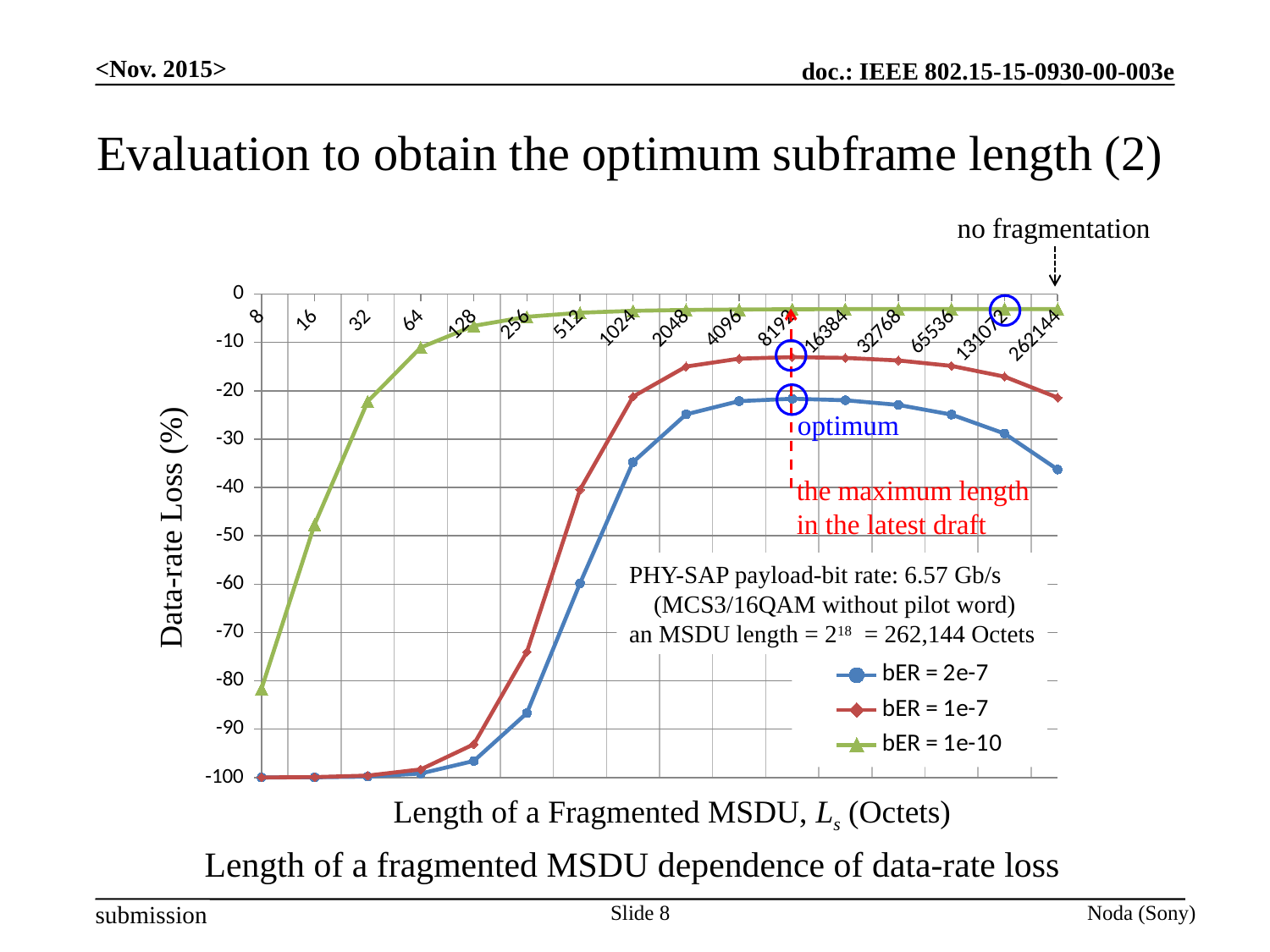

<Nov. 2015>
Evaluation to obtain the optimum subframe length (2)
no fragmentation

### Chart

| Category |  |  |  |
|---|---|---|---|
| 8 | -99.99146229477437 | -99.98198066352316 | -81.61442446335465 |
| 16 | -99.95694096379616 | -99.91156358051255 | -47.65721275286134 |
| 32 | -99.80416282029803 | -99.60311883793324 | -22.21833235970807 |
| 64 | -99.16338553802335 | -98.31568973564752 | -11.040618352335018 |
| 128 | -96.57263312616148 | -93.12238552579157 | -6.573592892167623 |
| 256 | -86.66820315753453 | -74.0248110836205 | -4.702049629526384 |
| 512 | -59.84998760384834 | -40.47676786321156 | -3.8650219090481386 |
| 1024 | -34.75667125980263 | -21.206724761577277 | -3.472080602944161 |
| 2048 | -24.87415030308292 | -14.996214194091307 | -3.282127588151318 |
| 4096 | -22.146359471676412 | -13.357473743411152 | -3.1888441944984525 |
| 8192 | -21.645579540201798 | -13.043157944854478 | -3.14273137327159 |
| 16384 | -21.958582863459284 | -13.202541271060507 | -3.120015735894177 |
| 32768 | -22.92631359249999 | -13.734496091498904 | -3.109159891004376 |
| 65536 | -24.930165751363408 | -14.853239659582695 | -3.1046909771089815 |
| 131072 | -28.857284614485913 | -17.080545887579056 | -3.1043632699425894 |
| 262144 | -36.28820377632248 | -21.42228295627817 | -3.1080099890765656 |

optimum
the maximum length in the latest draft
Data-rate Loss (%)
PHY-SAP payload-bit rate: 6.57 Gb/s
    (MCS3/16QAM without pilot word)
an MSDU length = 218  = 262,144 Octets
Length of a Fragmented MSDU, Ls (Octets)
Length of a fragmented MSDU dependence of data-rate loss
Slide 8
Noda (Sony)